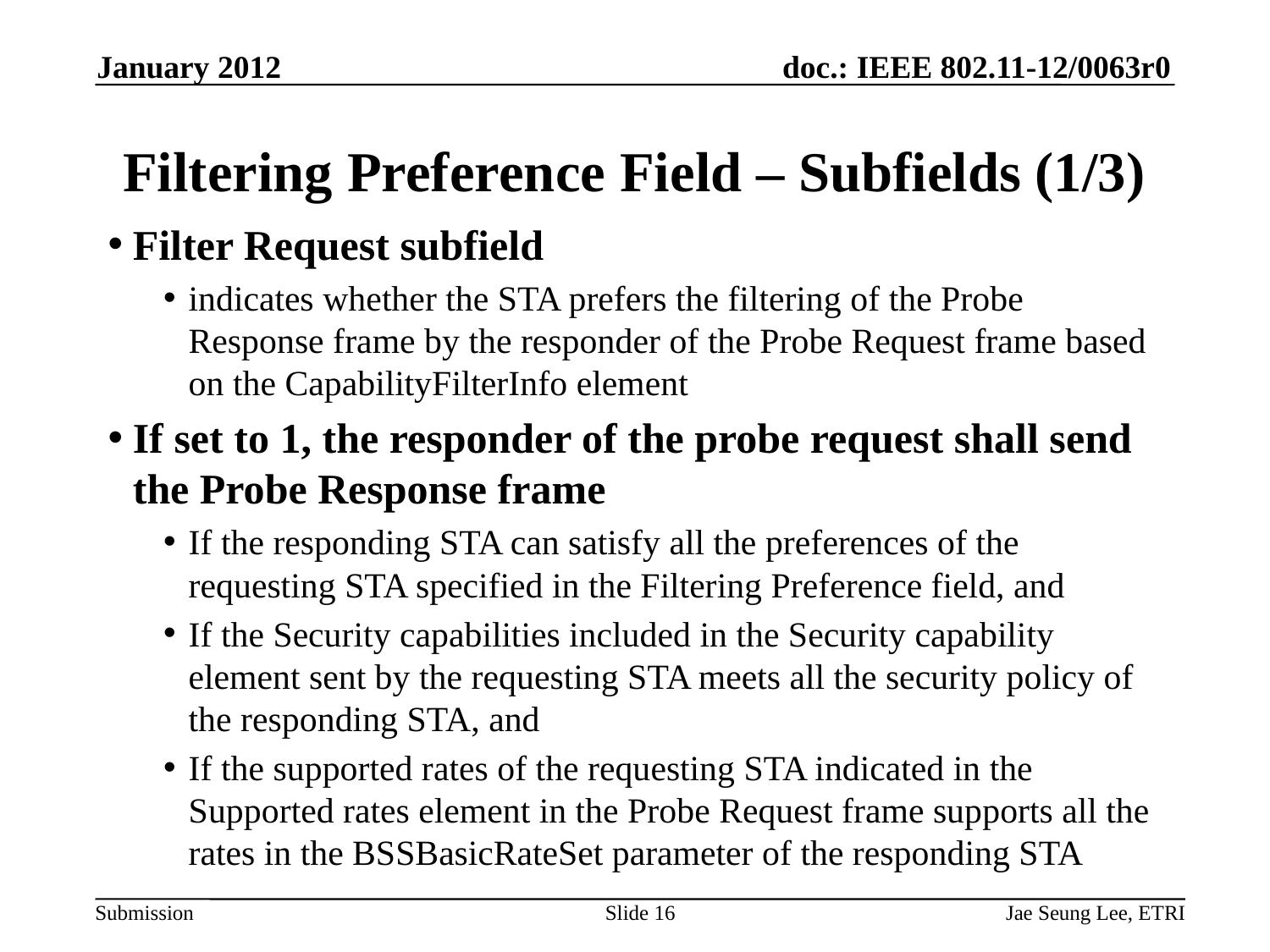

January 2012
# Filtering Preference Field – Subfields (1/3)

Filter Request subfield
indicates whether the STA prefers the filtering of the Probe Response frame by the responder of the Probe Request frame based on the CapabilityFilterInfo element
If set to 1, the responder of the probe request shall send the Probe Response frame
If the responding STA can satisfy all the preferences of the requesting STA specified in the Filtering Preference field, and
If the Security capabilities included in the Security capability element sent by the requesting STA meets all the security policy of the responding STA, and
If the supported rates of the requesting STA indicated in the Supported rates element in the Probe Request frame supports all the rates in the BSSBasicRateSet parameter of the responding STA

Slide 16
Jae Seung Lee, ETRI